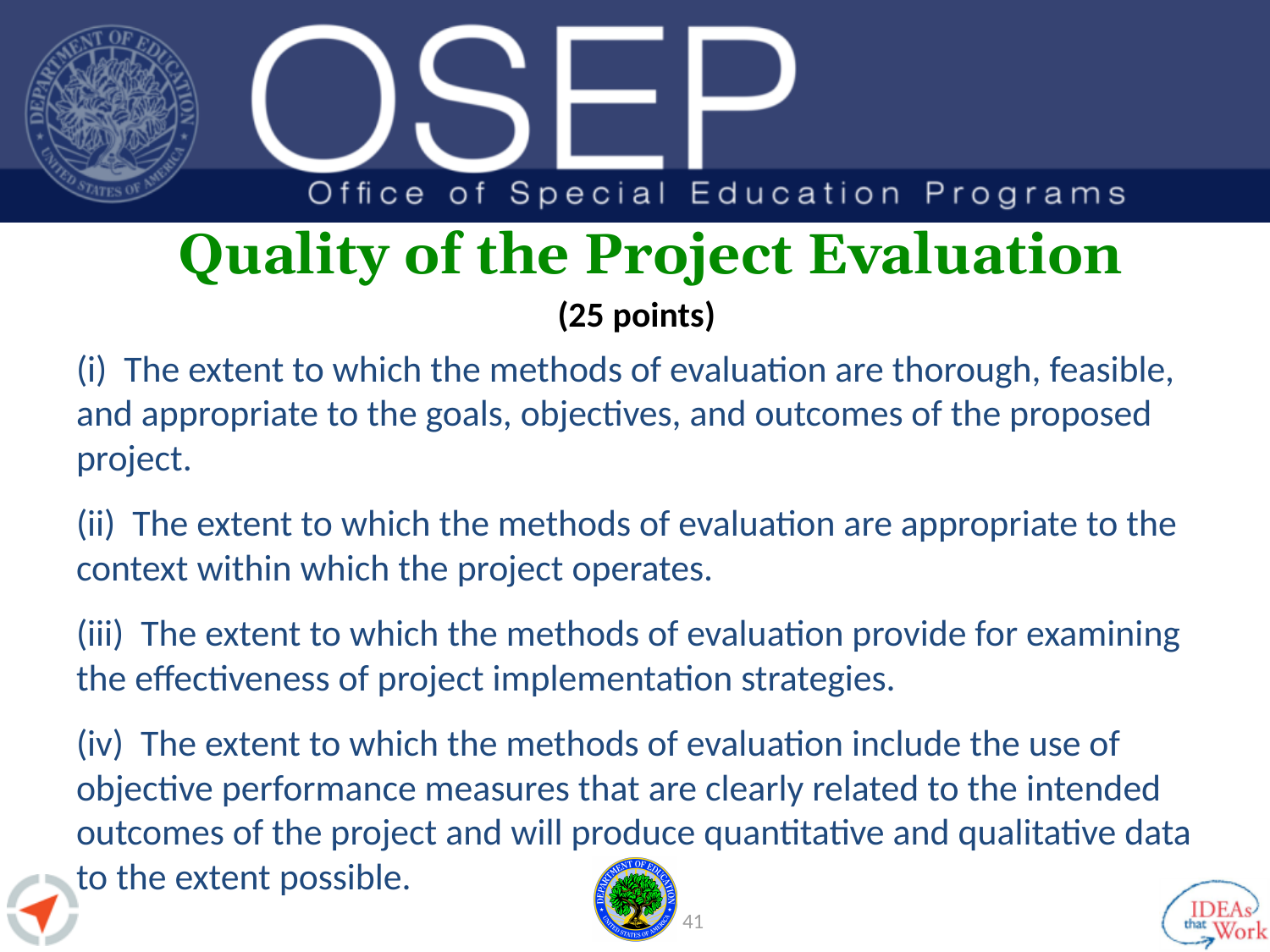

# Quality of the Project Evaluation
(25 points)
(i)  The extent to which the methods of evaluation are thorough, feasible, and appropriate to the goals, objectives, and outcomes of the proposed project.
(ii)  The extent to which the methods of evaluation are appropriate to the context within which the project operates.
(iii)  The extent to which the methods of evaluation provide for examining the effectiveness of project implementation strategies.
(iv)  The extent to which the methods of evaluation include the use of objective performance measures that are clearly related to the intended outcomes of the project and will produce quantitative and qualitative data to the extent possible.
41